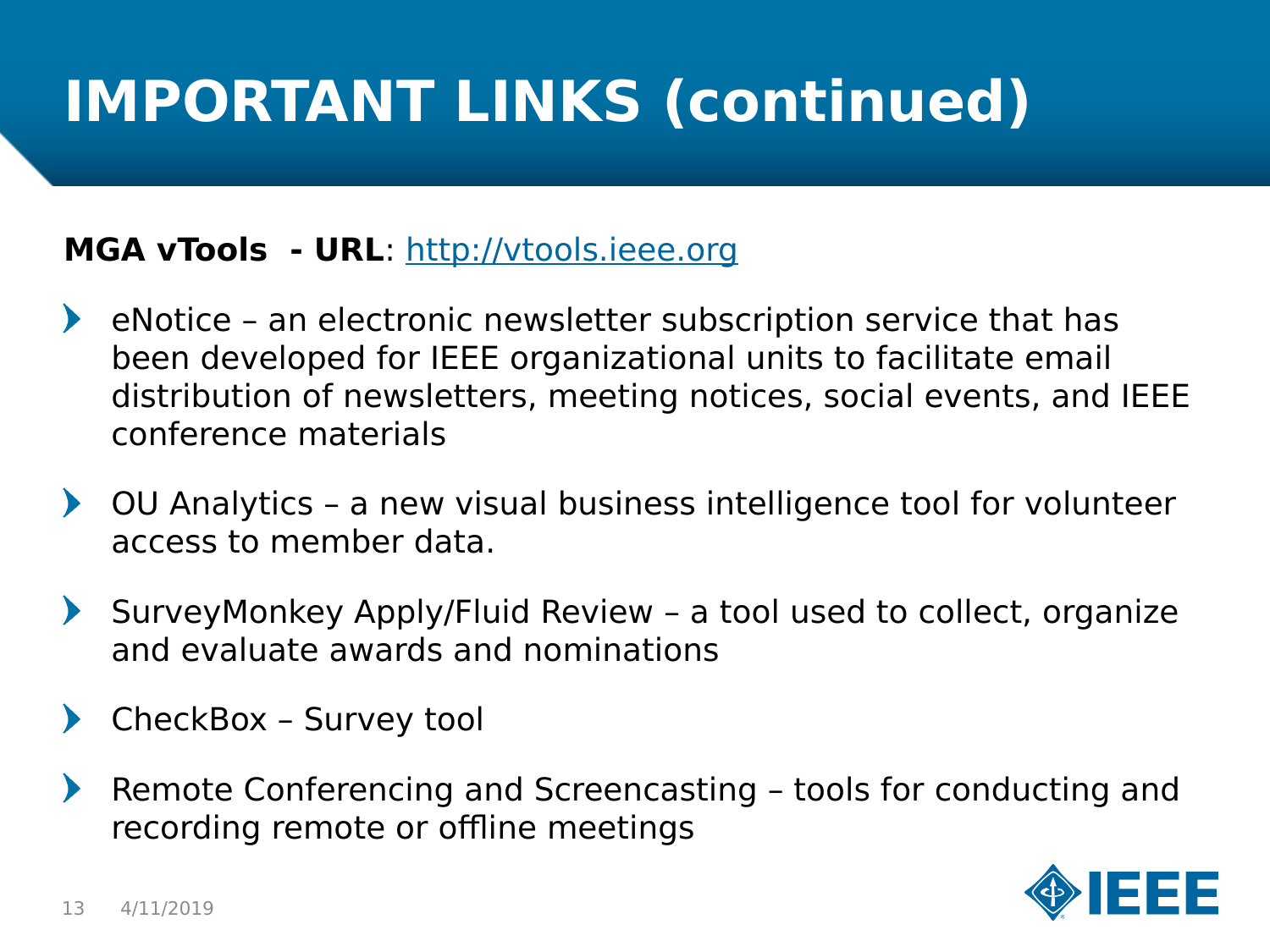

# IMPORTANT LINKS (continued)
MGA vTools  - URL: http://vtools.ieee.org
eNotice – an electronic newsletter subscription service that has been developed for IEEE organizational units to facilitate email distribution of newsletters, meeting notices, social events, and IEEE conference materials
OU Analytics – a new visual business intelligence tool for volunteer access to member data.
SurveyMonkey Apply/Fluid Review – a tool used to collect, organize and evaluate awards and nominations
CheckBox – Survey tool
Remote Conferencing and Screencasting – tools for conducting and recording remote or offline meetings

13
4/11/2019